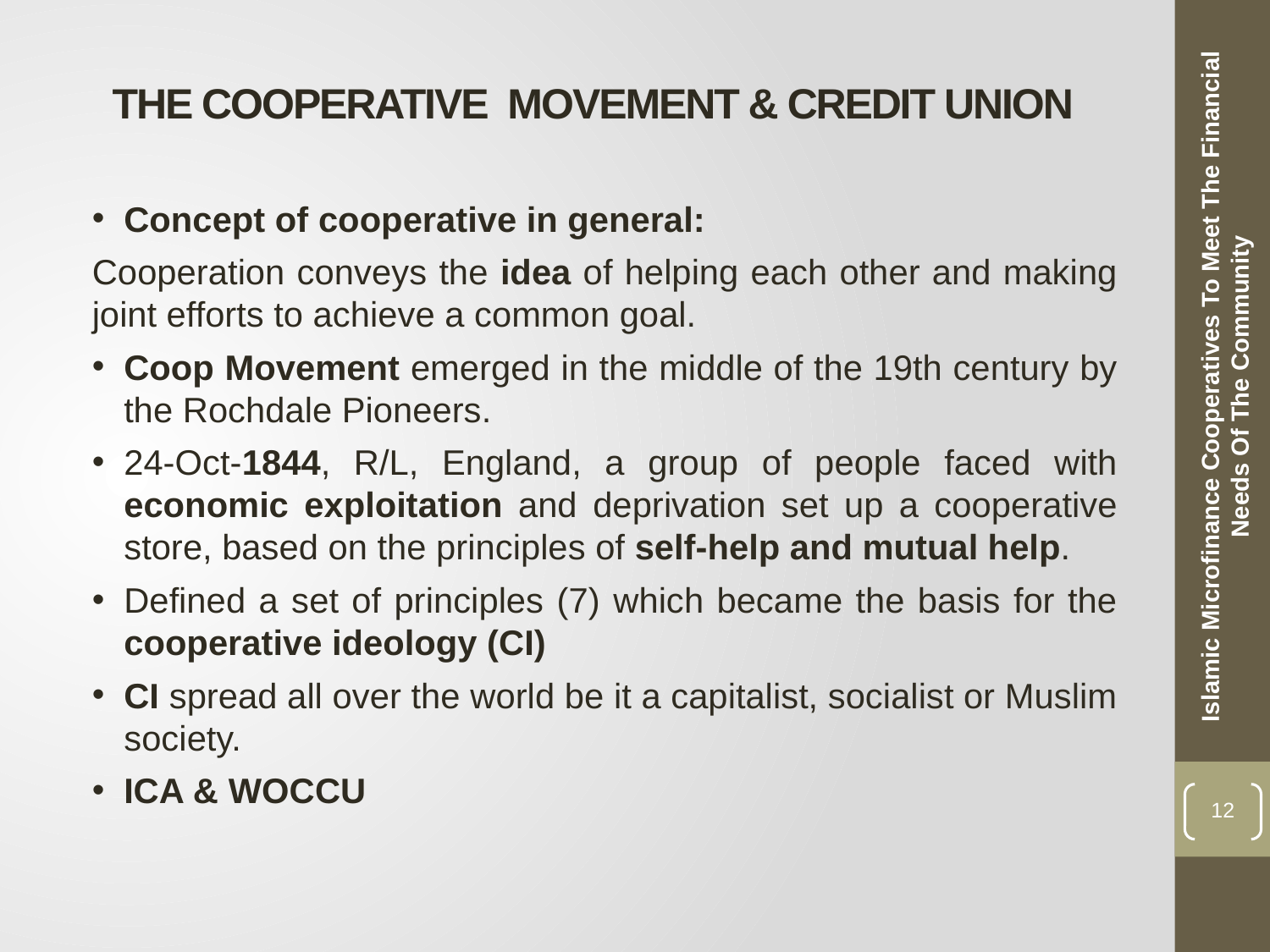

# THE COOPERATIVE  MOVEMENT & CREDIT UNION
Concept of cooperative in general:
Cooperation conveys the idea of helping each other and making joint efforts to achieve a common goal.
Coop Movement emerged in the middle of the 19th century by the Rochdale Pioneers.
24-Oct-1844, R/L, England, a group of people faced with economic exploitation and deprivation set up a cooperative store, based on the principles of self-help and mutual help.
Defined a set of principles (7) which became the basis for the cooperative ideology (CI)
CI spread all over the world be it a capitalist, socialist or Muslim society.
ICA & WOCCU
Islamic Microfinance Cooperatives To Meet The Financial Needs Of The Community
12